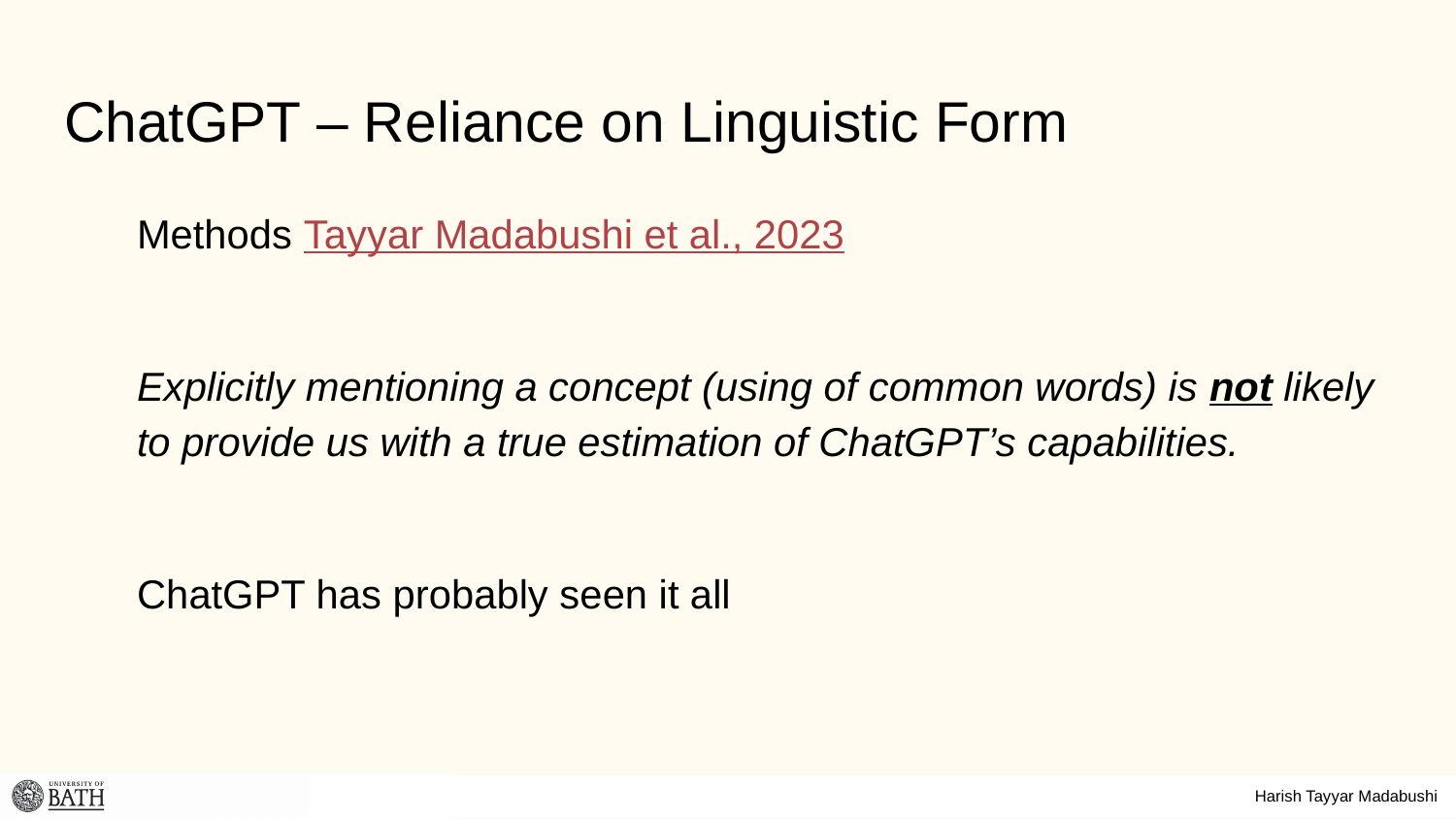

# ChatGPT – Reliance on Linguistic Form
Methods Tayyar Madabushi et al., 2023

Explicitly mentioning a concept (using of common words) is not likely to provide us with a true estimation of ChatGPT’s capabilities.

ChatGPT has probably seen it all